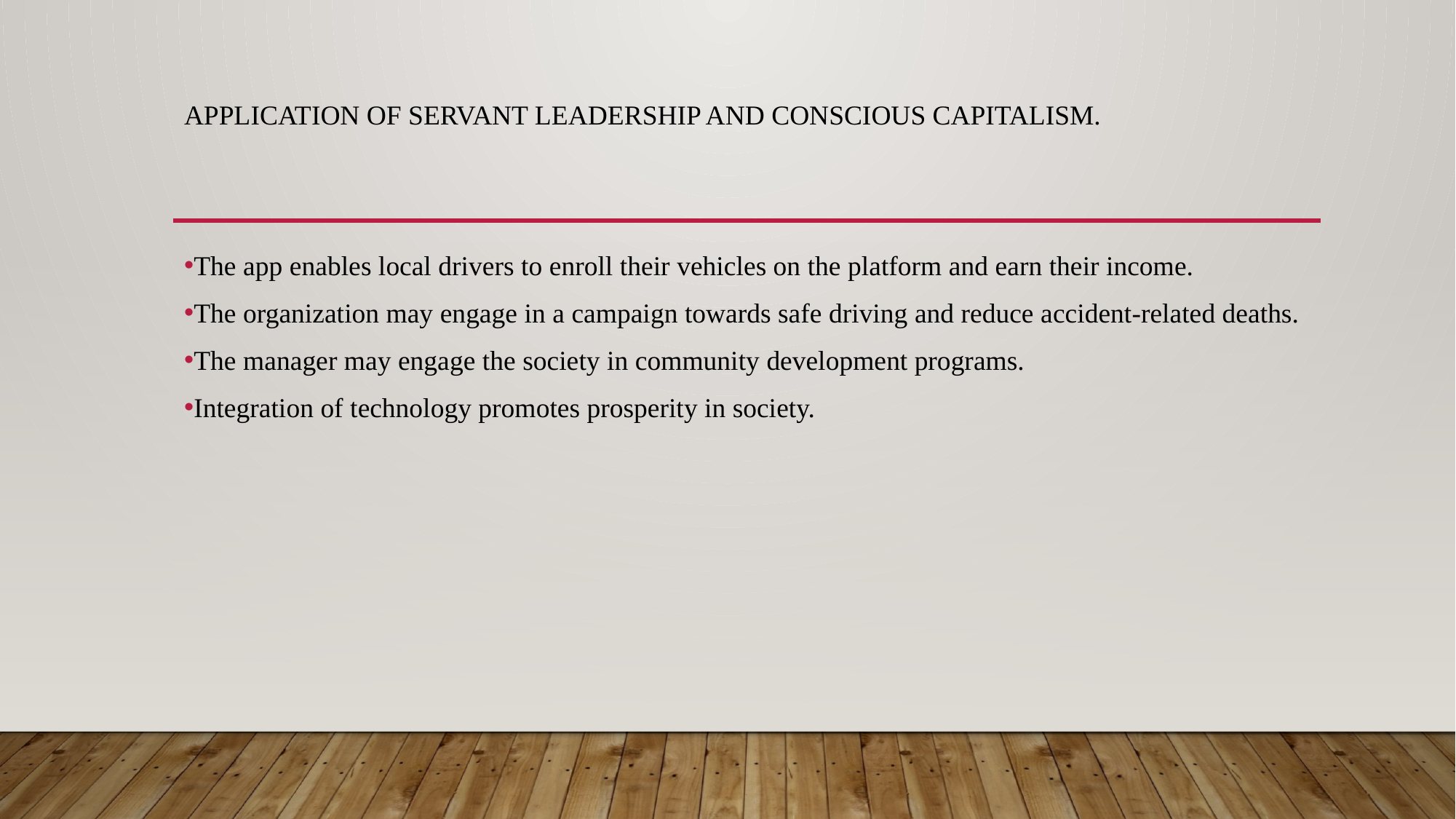

# Application of servant leadership and conscious capitalism.
The app enables local drivers to enroll their vehicles on the platform and earn their income.
The organization may engage in a campaign towards safe driving and reduce accident-related deaths.
The manager may engage the society in community development programs.
Integration of technology promotes prosperity in society.